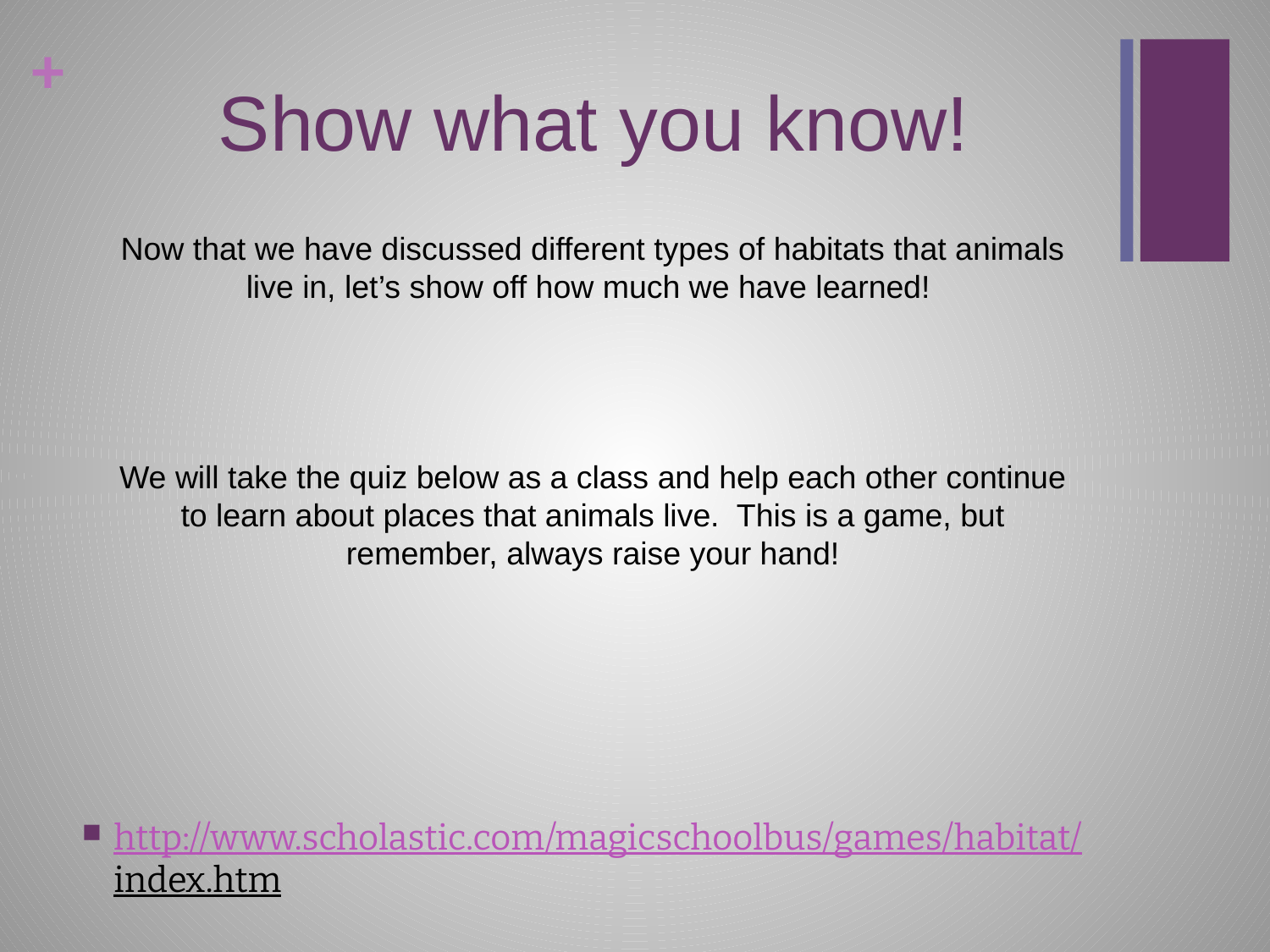

# Show what you know!
Now that we have discussed different types of habitats that animals live in, let’s show off how much we have learned!

We will take the quiz below as a class and help each other continue to learn about places that animals live.  This is a game, but remember, always raise your hand!
http://www.scholastic.com/magicschoolbus/games/habitat/index.htm